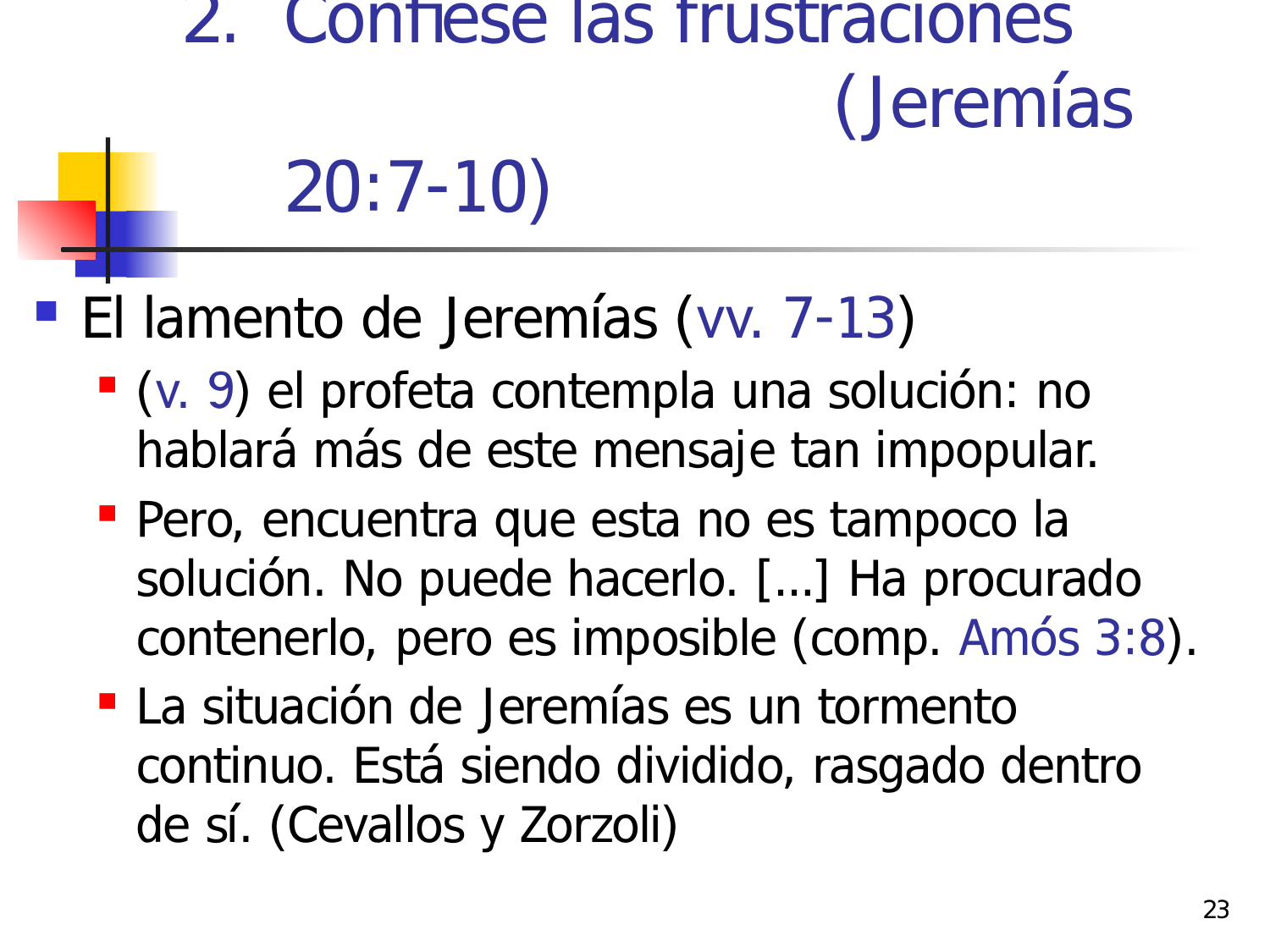

# Confiese las frustraciones                             (Jeremías 20:7-10)
El lamento de Jeremías (vv. 7-13)
(v. 9) el profeta contempla una solución: no hablará más de este mensaje tan impopular.
Pero, encuentra que esta no es tampoco la solución. No puede hacerlo. […] Ha procurado contenerlo, pero es imposible (comp. Amós 3:8).
La situación de Jeremías es un tormento continuo. Está siendo dividido, rasgado dentro de sí. (Cevallos y Zorzoli)
23